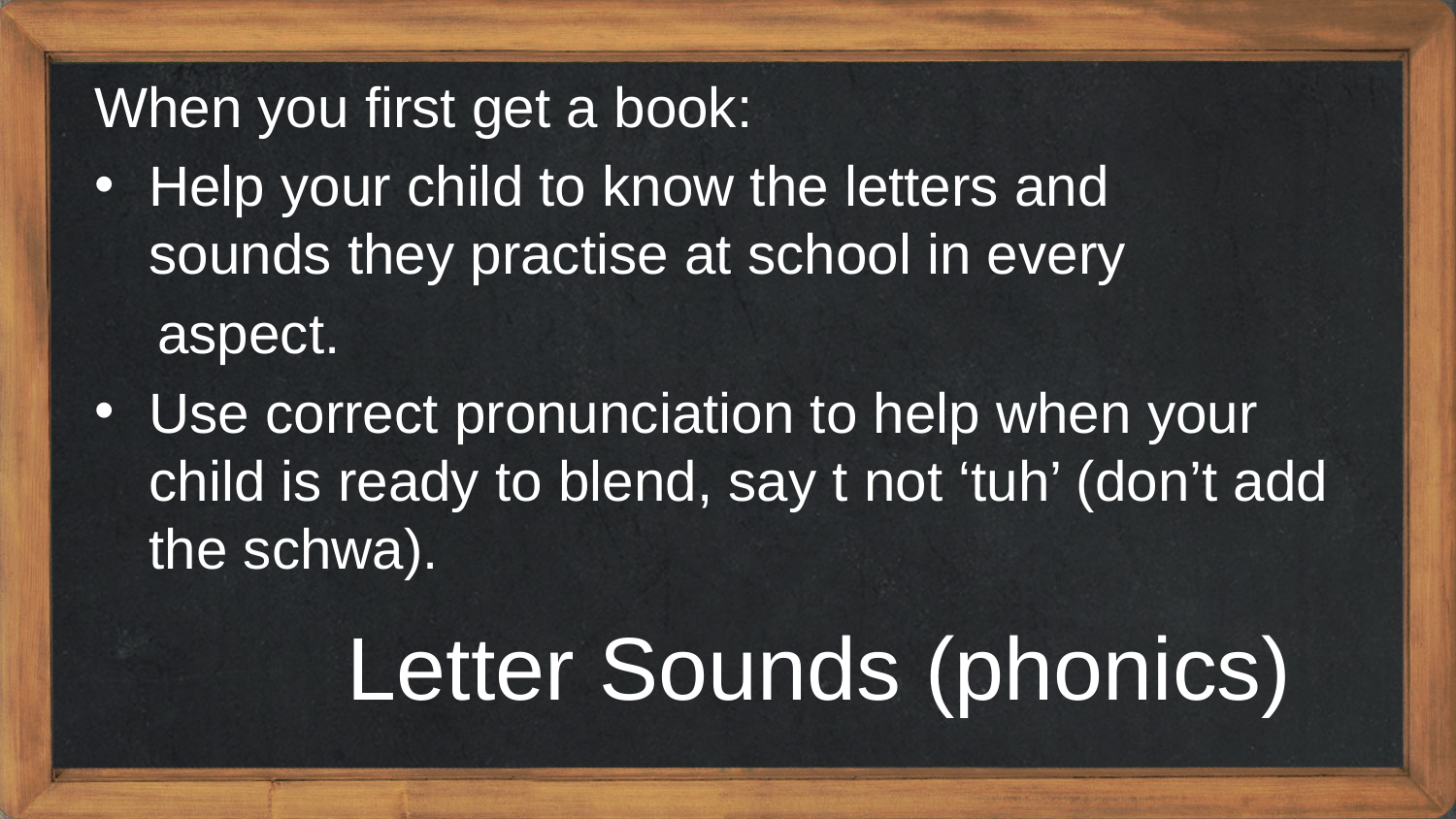

When you first get a book:
Help your child to know the letters and           sounds they practise at school in every
    aspect.
Use correct pronunciation to help when your child is ready to blend, say t not ‘tuh’ (don’t add the schwa).
Letter Sounds (phonics)